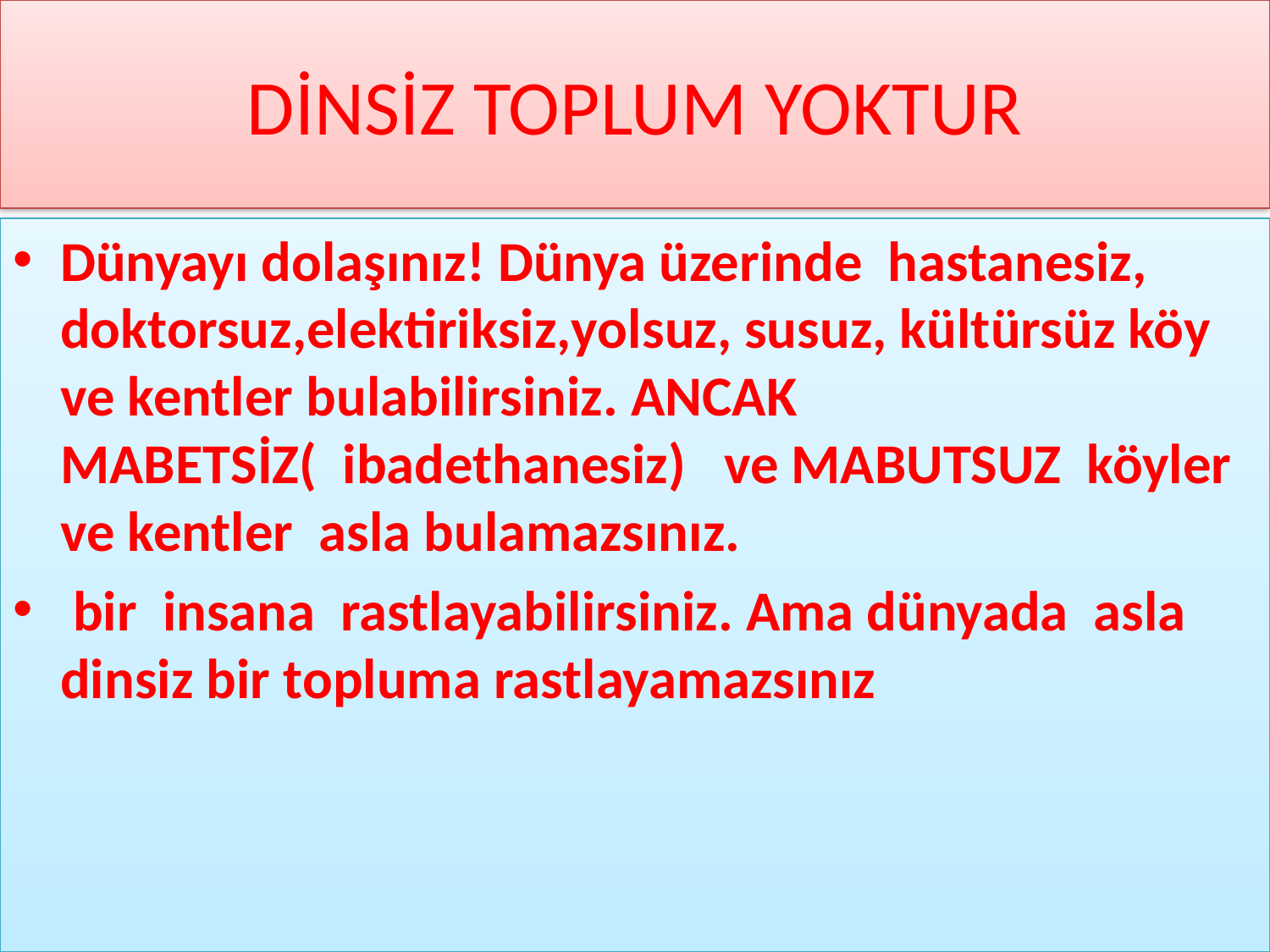

# DİNSİZ TOPLUM YOKTUR
Dünyayı dolaşınız! Dünya üzerinde  hastanesiz, doktorsuz,elektiriksiz,yolsuz, susuz, kültürsüz köy ve kentler bulabilirsiniz. ANCAK MABETSİZ(  ibadethanesiz)   ve MABUTSUZ  köyler  ve kentler  asla bulamazsınız.
 bir  insana  rastlayabilirsiniz. Ama dünyada  asla dinsiz bir topluma rastlayamazsınız